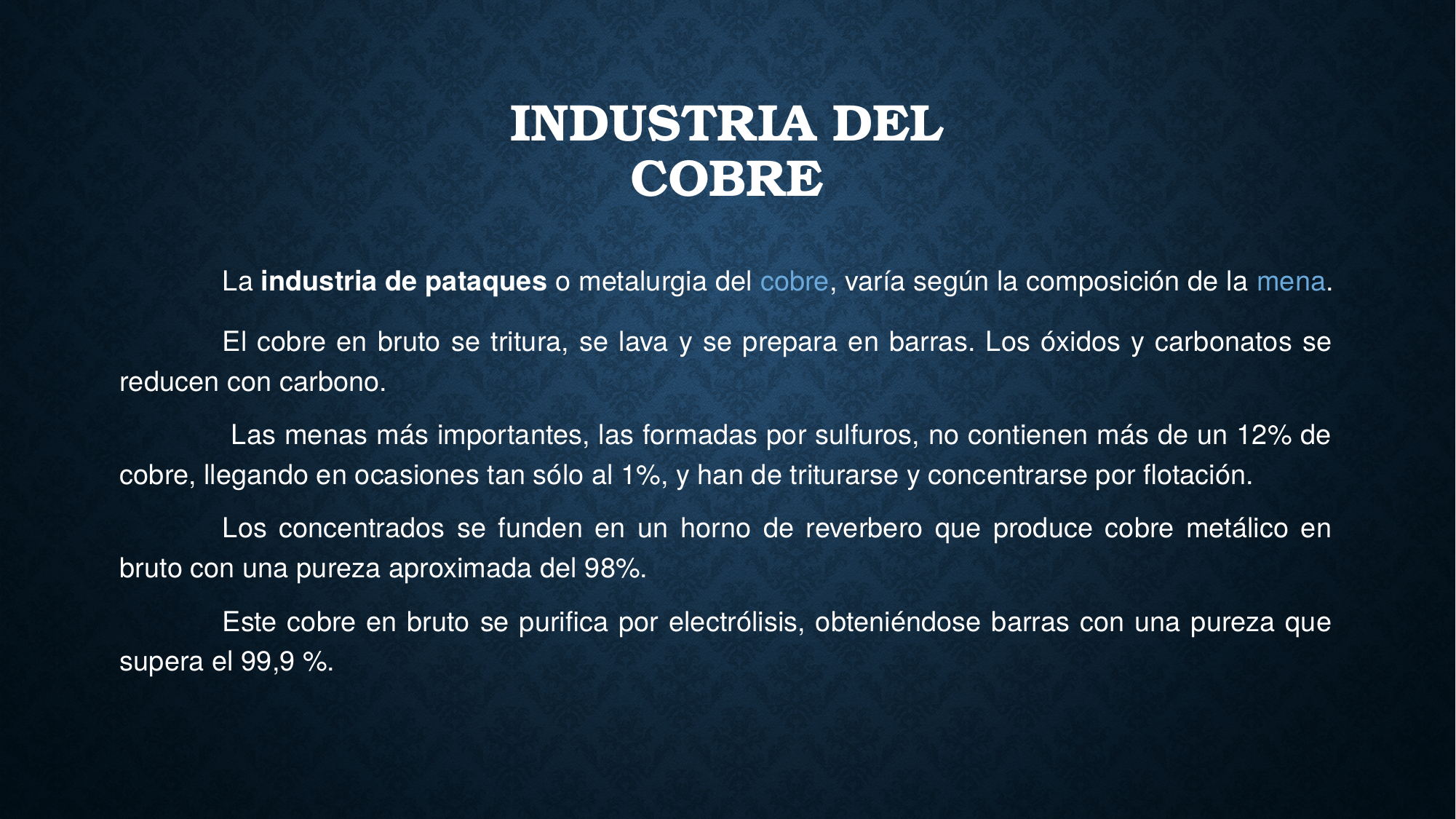

# INDUSTRIA DEL COBRE
La industria de pataques o metalurgia del cobre, varía según la composición de la mena.
El cobre en bruto se tritura, se lava y se prepara en barras. Los óxidos y carbonatos se reducen con carbono.
 Las menas más importantes, las formadas por sulfuros, no contienen más de un 12% de cobre, llegando en ocasiones tan sólo al 1%, y han de triturarse y concentrarse por flotación.
Los concentrados se funden en un horno de reverbero que produce cobre metálico en bruto con una pureza aproximada del 98%.
Este cobre en bruto se purifica por electrólisis, obteniéndose barras con una pureza que supera el 99,9 %.